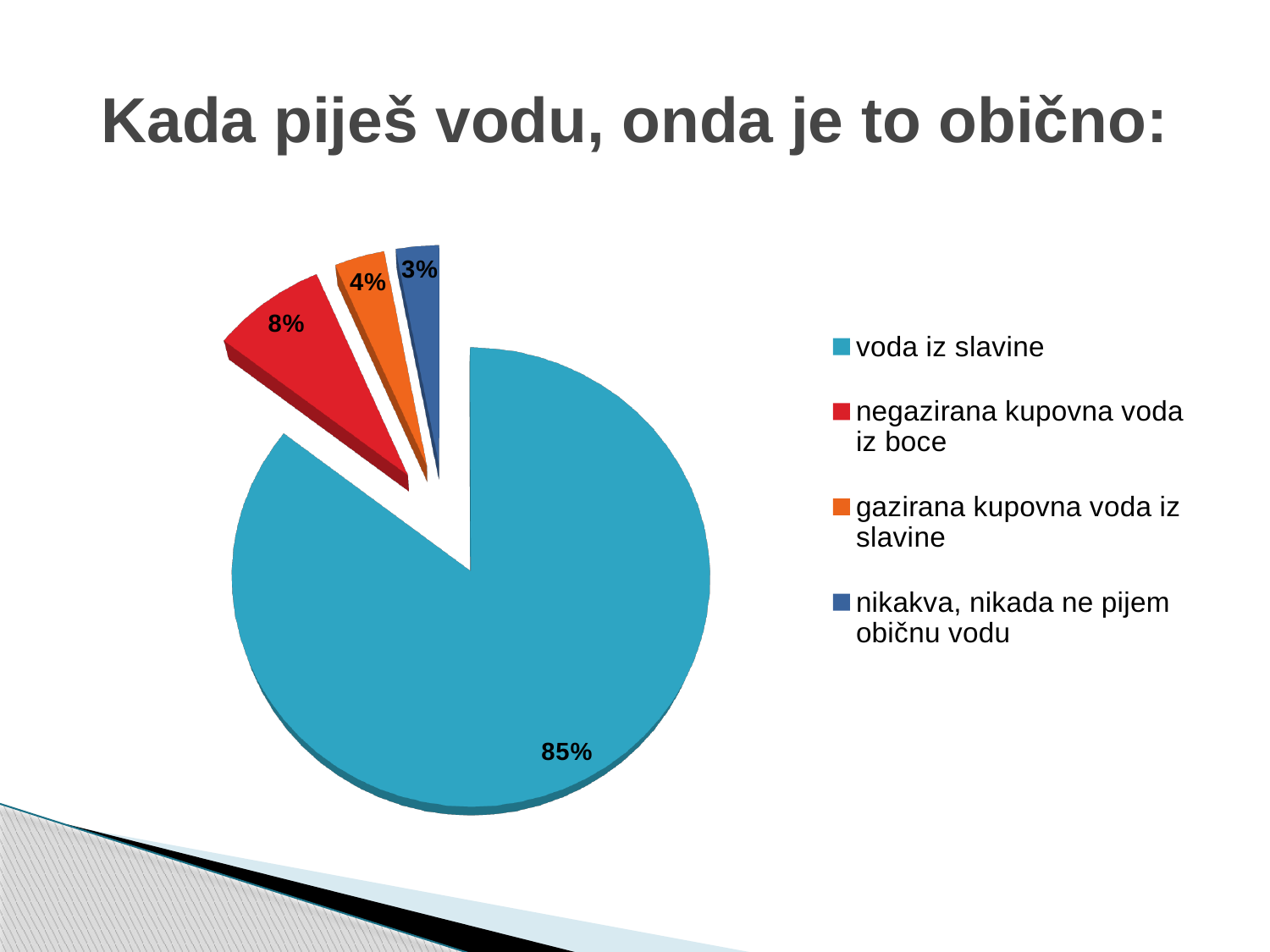

# Kada piješ vodu, onda je to obično:

[unsupported chart]